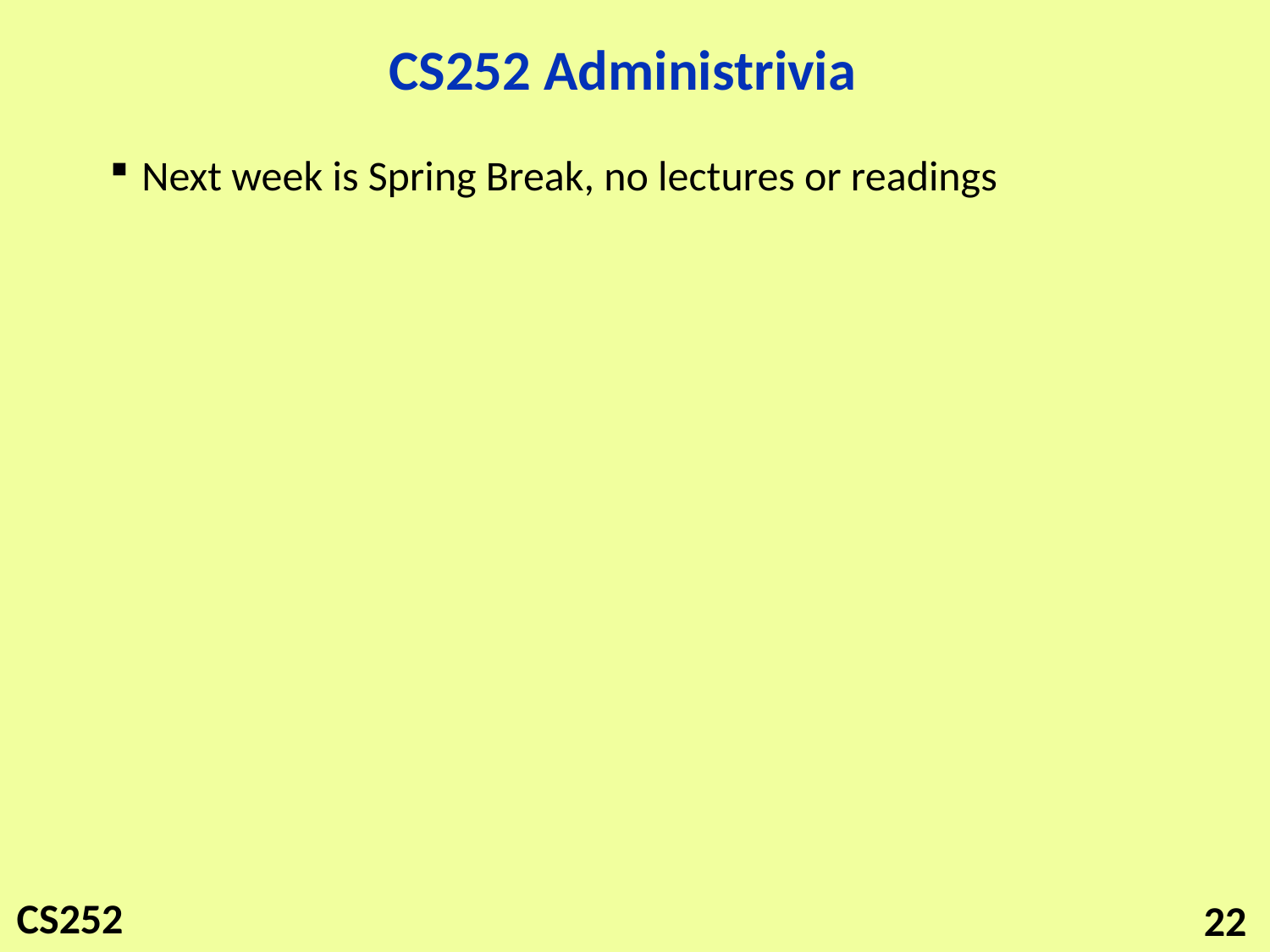

# CS252 Administrivia
Next week is Spring Break, no lectures or readings

22